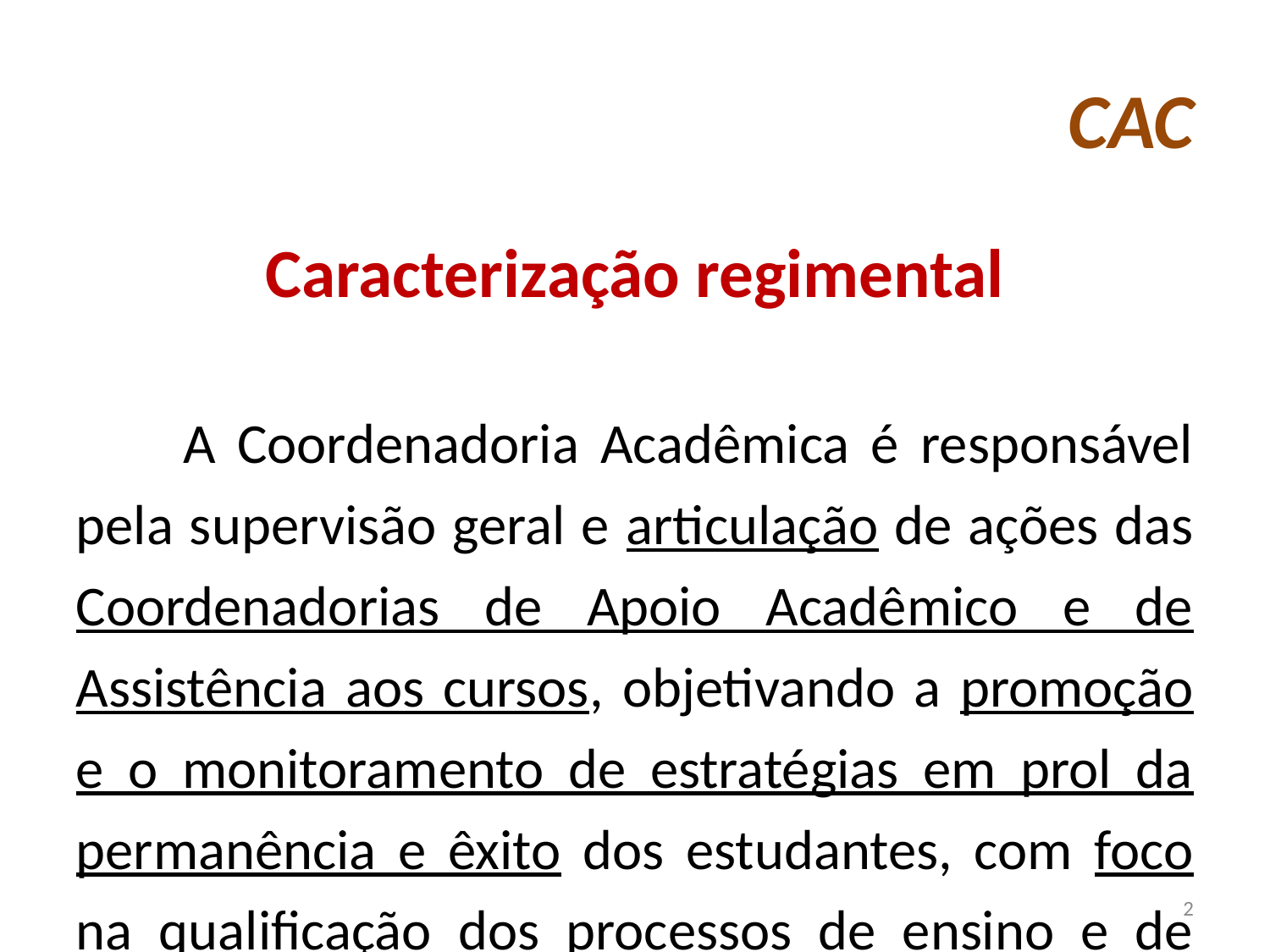

CAC
Caracterização regimental

     A Coordenadoria Acadêmica é responsável pela supervisão geral e articulação de ações das Coordenadorias de Apoio Acadêmico e de Assistência aos cursos, objetivando a promoção e o monitoramento de estratégias em prol da permanência e êxito dos estudantes, com foco na qualificação dos processos de ensino e de aprendizagem.

2